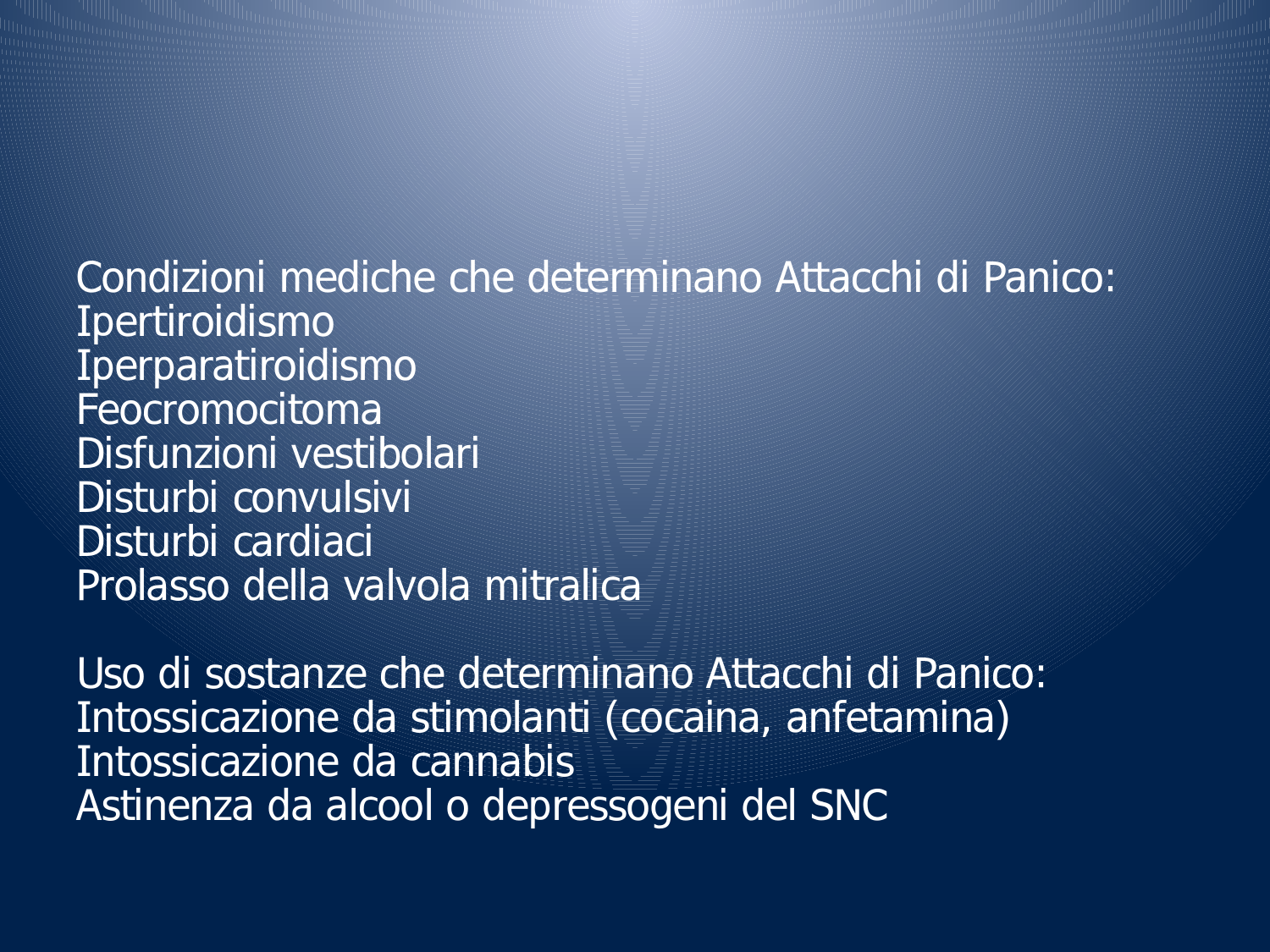

#
Condizioni mediche che determinano Attacchi di Panico:
Ipertiroidismo
Iperparatiroidismo
Feocromocitoma
Disfunzioni vestibolari
Disturbi convulsivi
Disturbi cardiaci
Prolasso della valvola mitralica

Uso di sostanze che determinano Attacchi di Panico:
Intossicazione da stimolanti (cocaina, anfetamina)
Intossicazione da cannabis
Astinenza da alcool o depressogeni del SNC